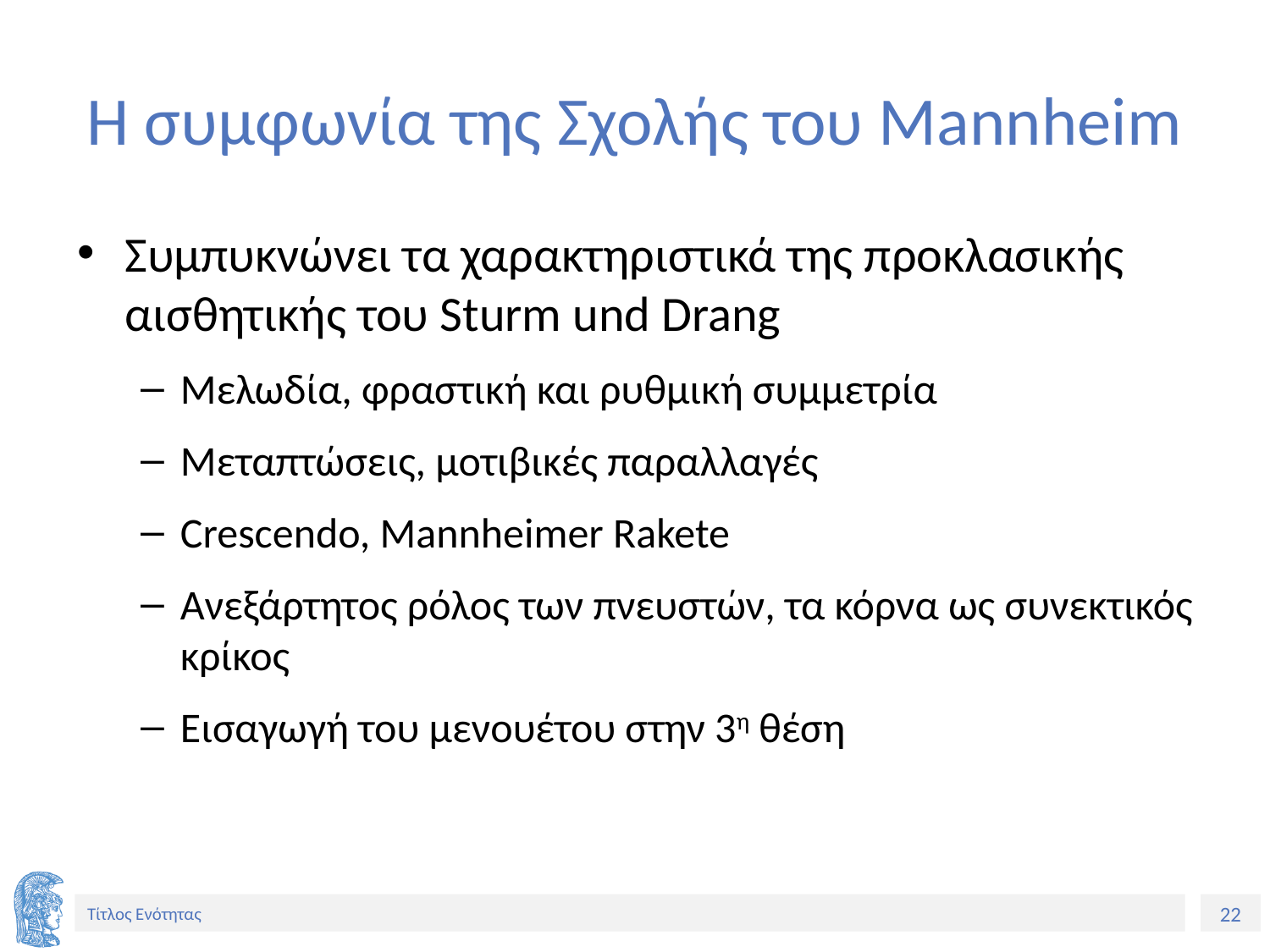

# Η συμφωνία της Σχολής του Mannheim
Συμπυκνώνει τα χαρακτηριστικά της προκλασικής αισθητικής του Sturm und Drang
Μελωδία, φραστική και ρυθμική συμμετρία
Μεταπτώσεις, μοτιβικές παραλλαγές
Crescendo, Mannheimer Rakete
Ανεξάρτητος ρόλος των πνευστών, τα κόρνα ως συνεκτικός κρίκος
Εισαγωγή του μενουέτου στην 3η θέση